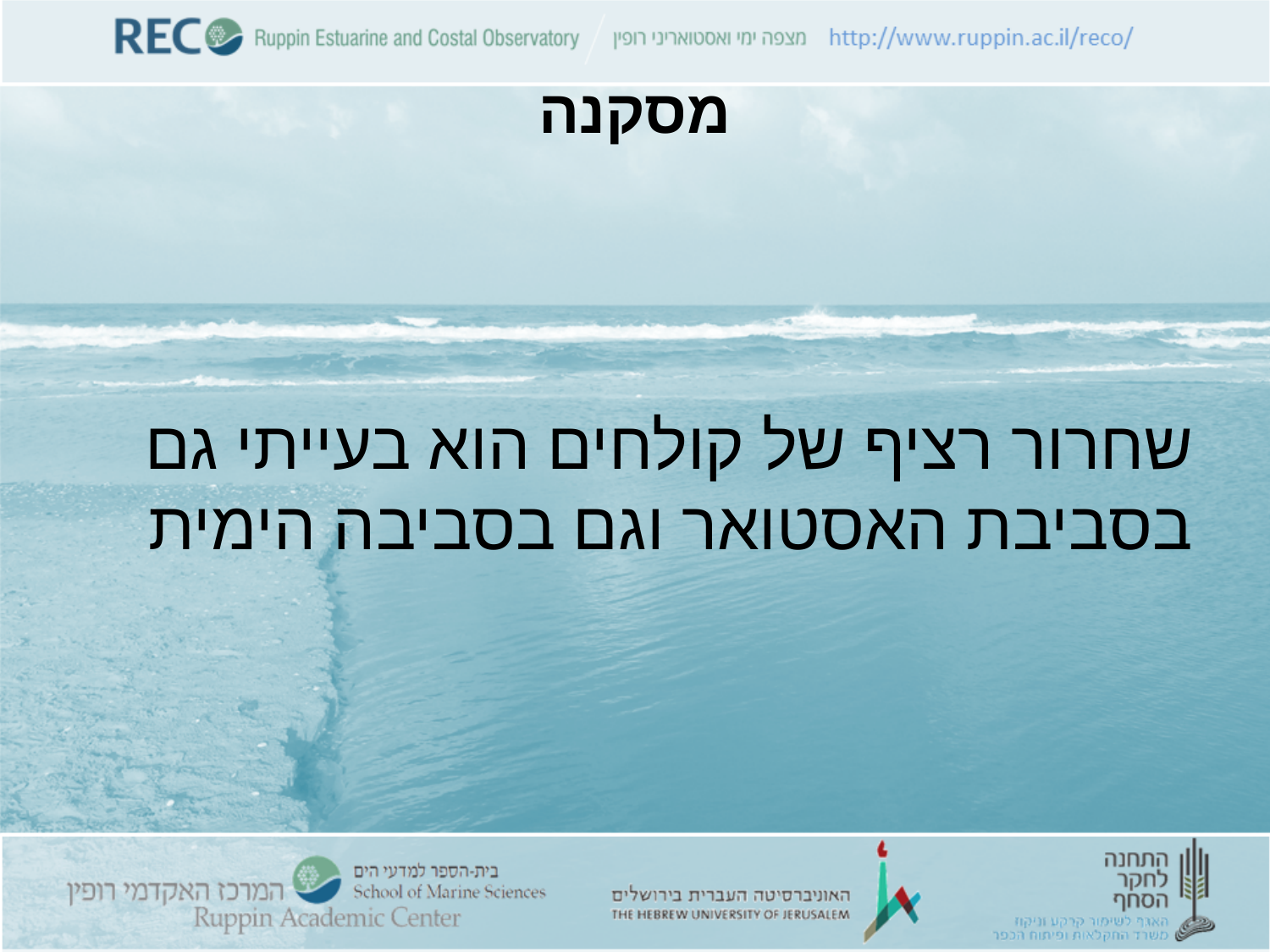

# מסקנה
שחרור רציף של קולחים הוא בעייתי גם בסביבת האסטואר וגם בסביבה הימית